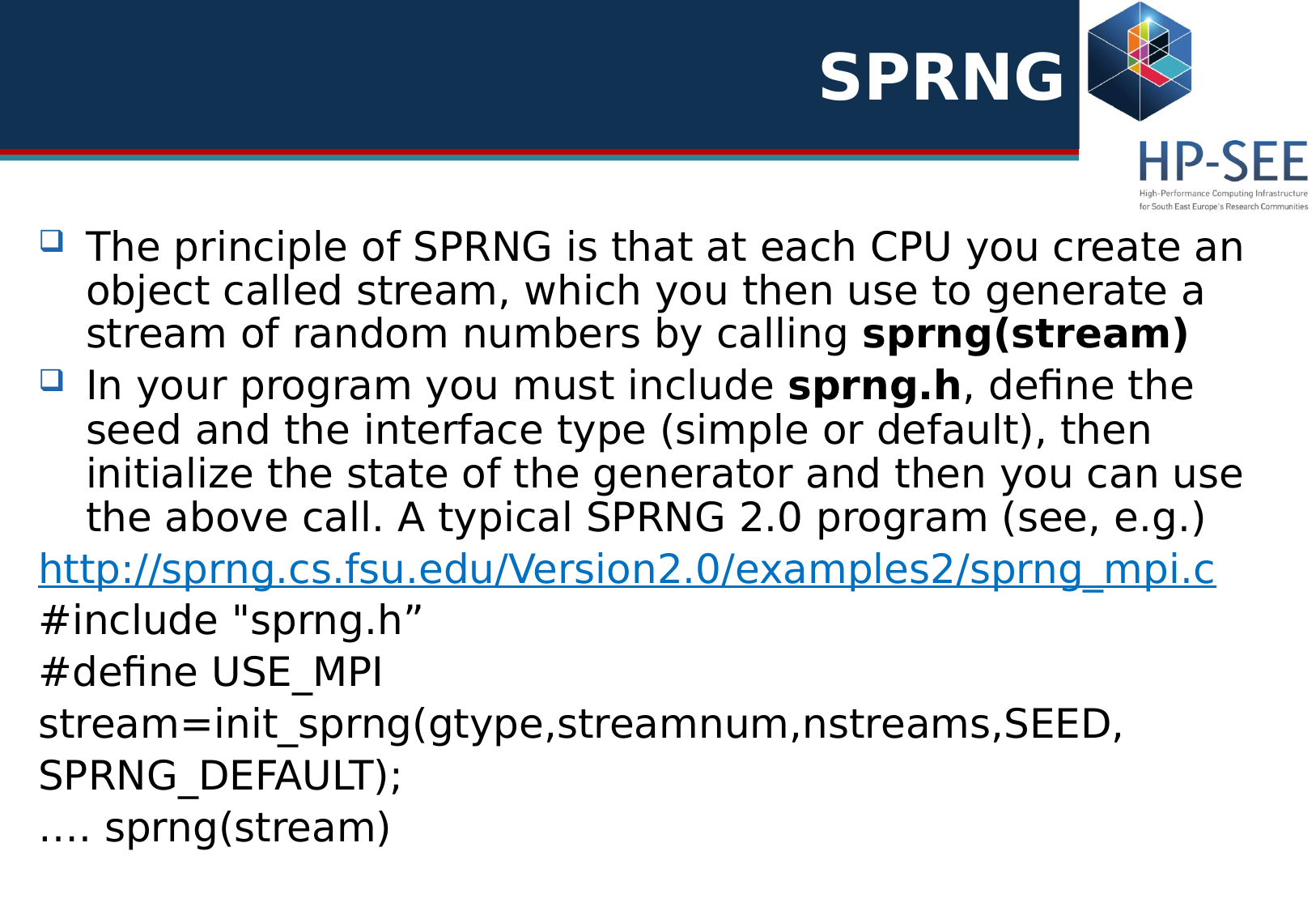

# SPRNG
The principle of SPRNG is that at each CPU you create an object called stream, which you then use to generate a stream of random numbers by calling sprng(stream)
In your program you must include sprng.h, define the seed and the interface type (simple or default), then initialize the state of the generator and then you can use the above call. A typical SPRNG 2.0 program (see, e.g.)
http://sprng.cs.fsu.edu/Version2.0/examples2/sprng_mpi.c
#include "sprng.h”
#define USE_MPI
stream=init_sprng(gtype,streamnum,nstreams,SEED,
SPRNG_DEFAULT);
…. sprng(stream)